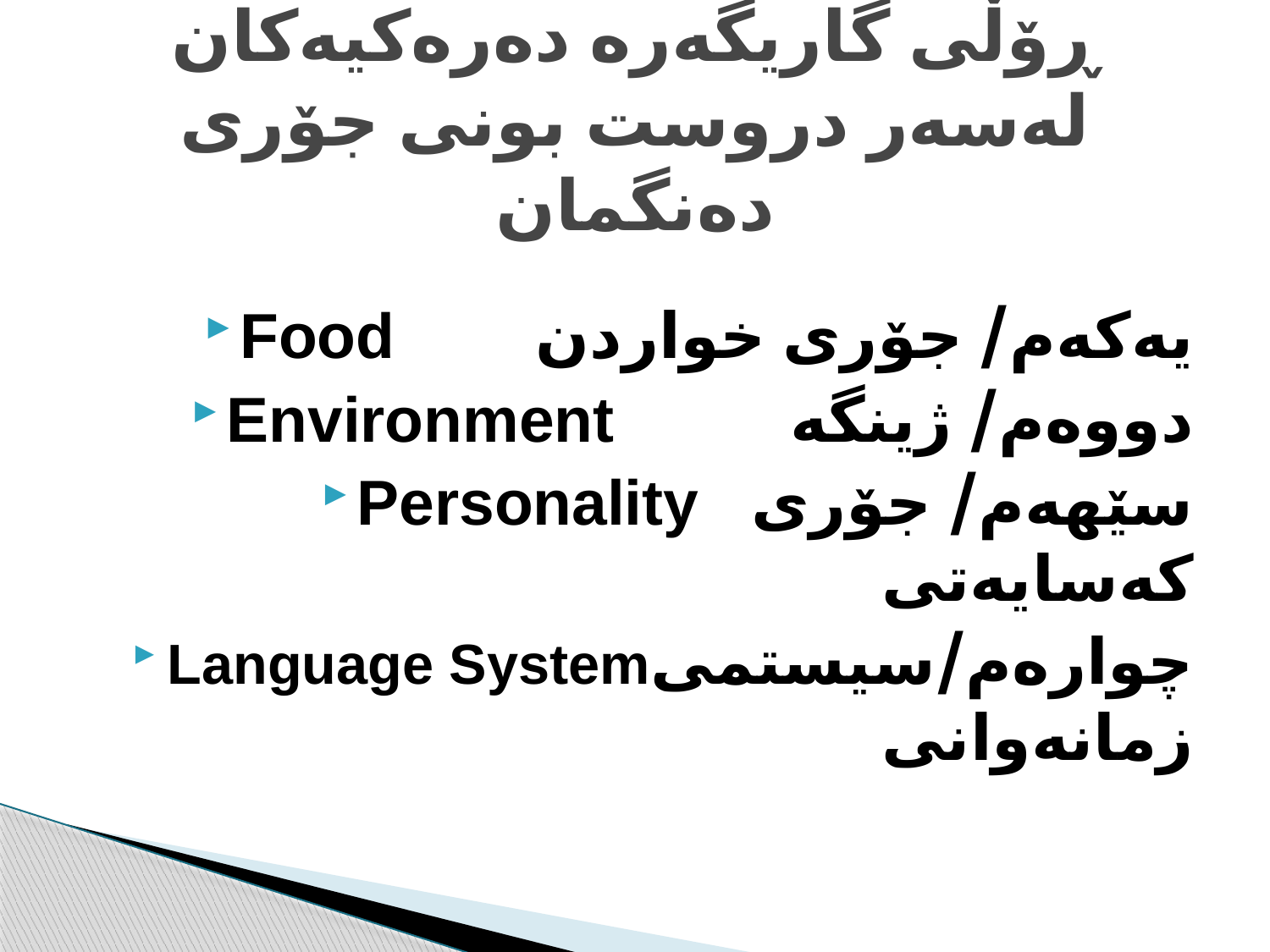

# ڕۆڵی گاریگەرە دەرەکیەکان لەسەر دروست بونی جۆری دەنگمان

Food        یەکەم/ جۆری خواردن
Environment          دووەم/ ژینگە
Personality   سێهەم/ جۆری کەسایەتی
Language Systemچوارەم/سیستمی زمانەوانی